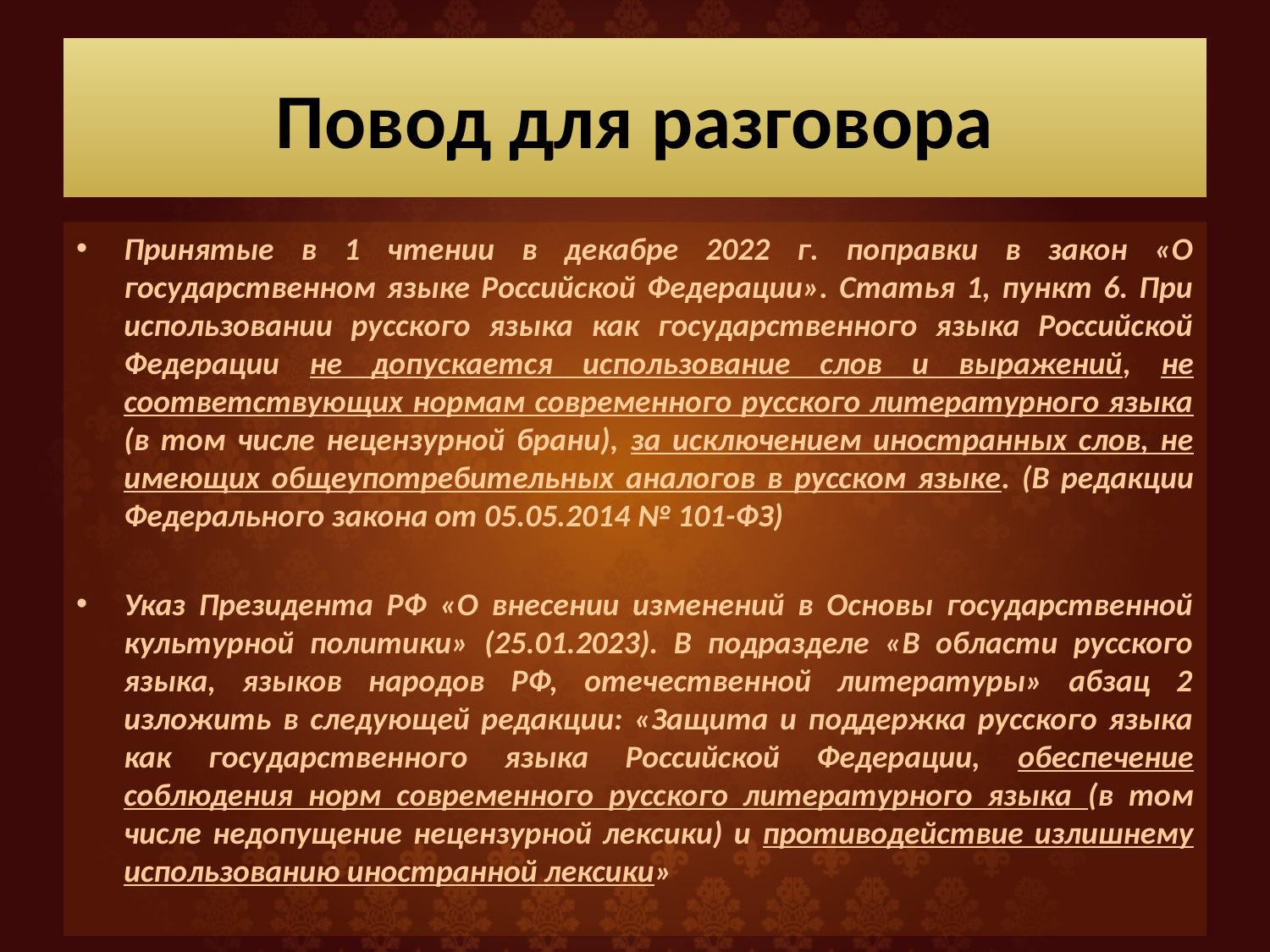

# Повод для разговора
Принятые в 1 чтении в декабре 2022 г. поправки в закон «О государственном языке Российской Федерации». Статья 1, пункт 6. При использовании русского языка как государственного языка Российской Федерации не допускается использование слов и выражений, не соответствующих нормам современного русского литературного языка (в том числе нецензурной брани), за исключением иностранных слов, не имеющих общеупотребительных аналогов в русском языке. (В редакции Федерального закона от 05.05.2014 № 101-ФЗ)

Указ Президента РФ «О внесении изменений в Основы государственной культурной политики» (25.01.2023). В подразделе «В области русского языка, языков народов РФ, отечественной литературы» абзац 2 изложить в следующей редакции: «Защита и поддержка русского языка как государственного языка Российской Федерации, обеспечение соблюдения норм современного русского литературного языка (в том числе недопущение нецензурной лексики) и противодействие излишнему использованию иностранной лексики»